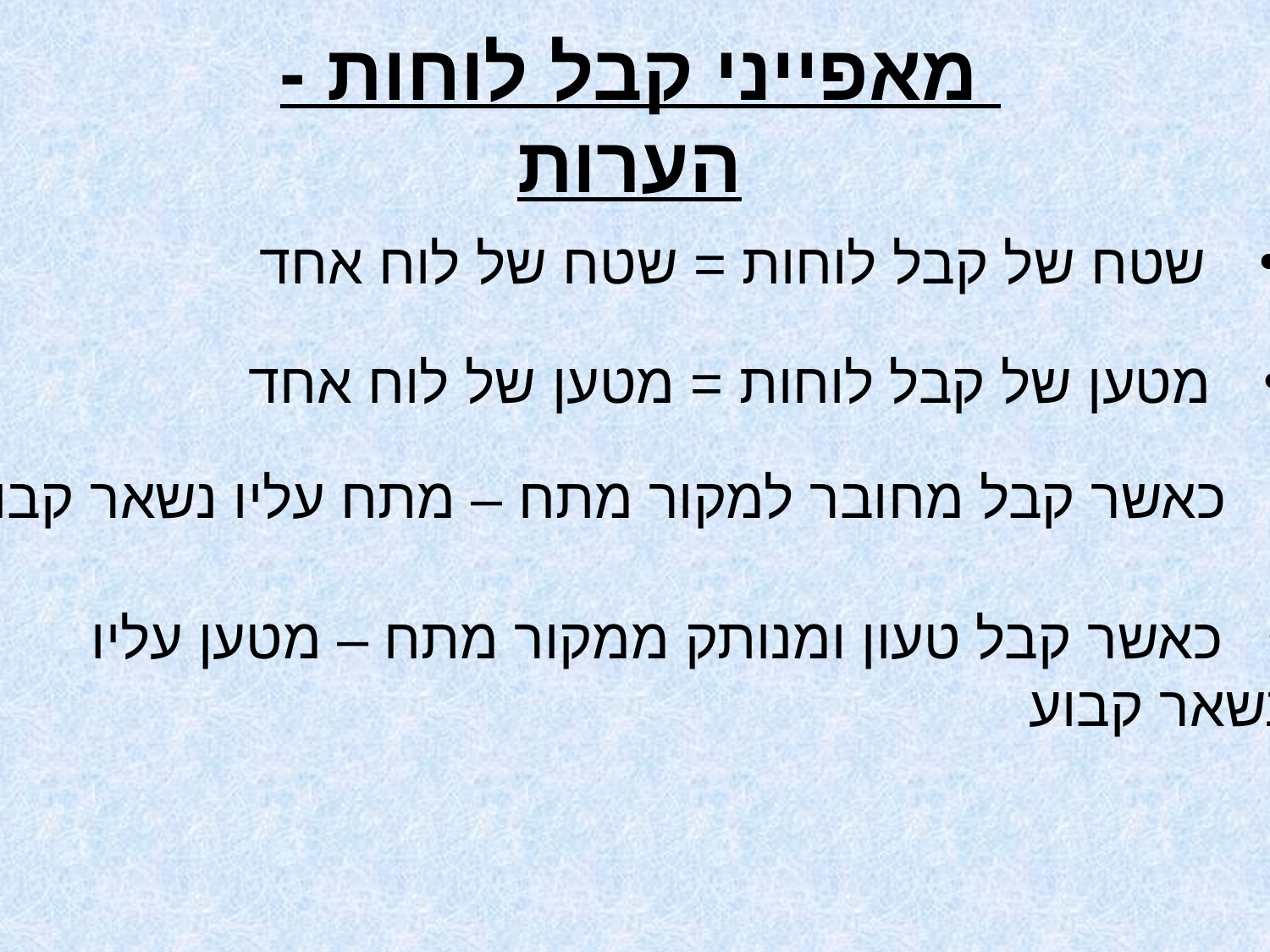

מאפייני קבל לוחות - הערות
שטח של קבל לוחות = שטח של לוח אחד
מטען של קבל לוחות = מטען של לוח אחד
כאשר קבל מחובר למקור מתח – מתח עליו נשאר קבוע
כאשר קבל טעון ומנותק ממקור מתח – מטען עליו
נשאר קבוע